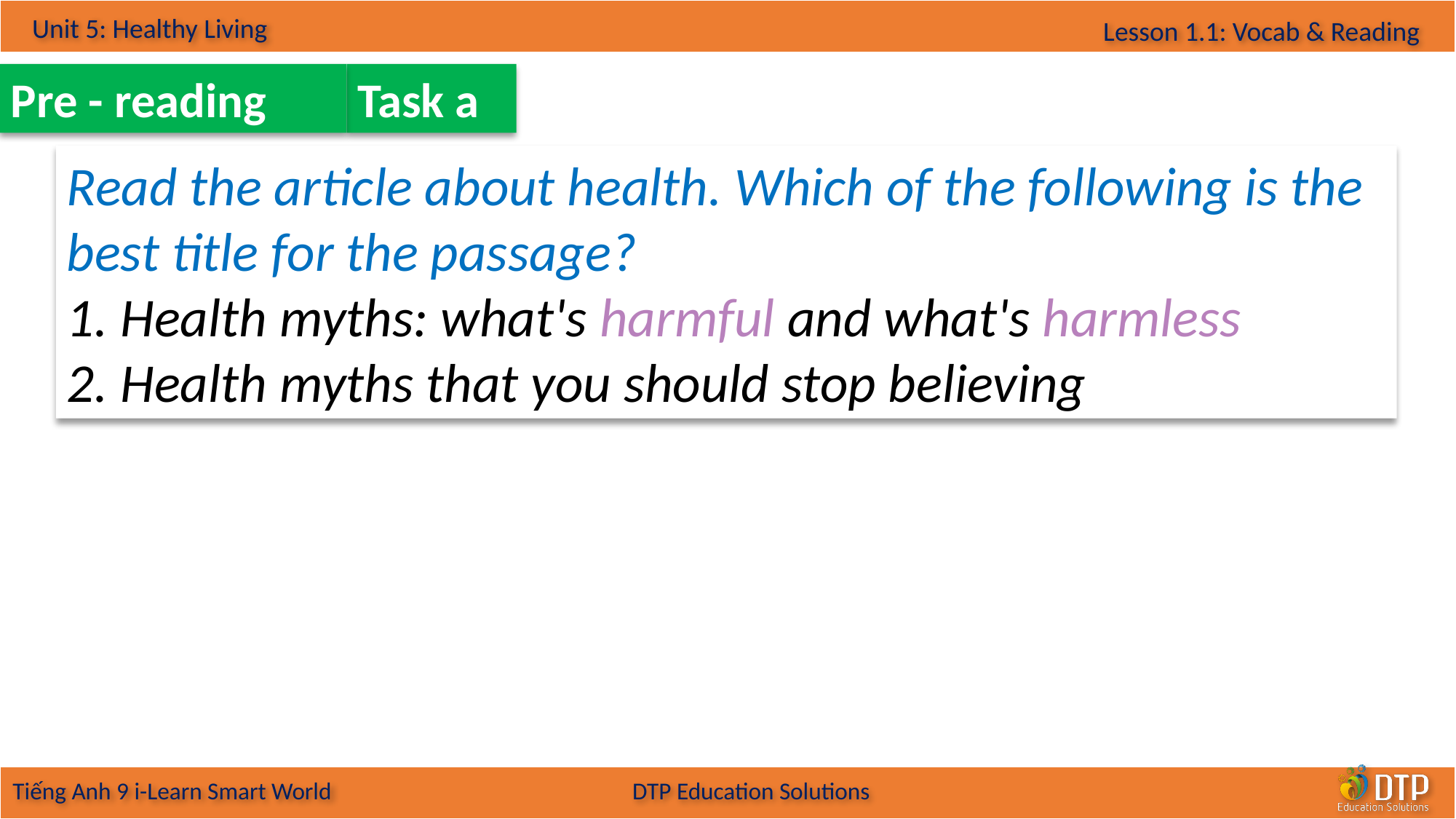

Pre - reading
Task a
Read the article about health. Which of the following is the best title for the passage?
1. Health myths: what's harmful and what's harmless
2. Health myths that you should stop believing